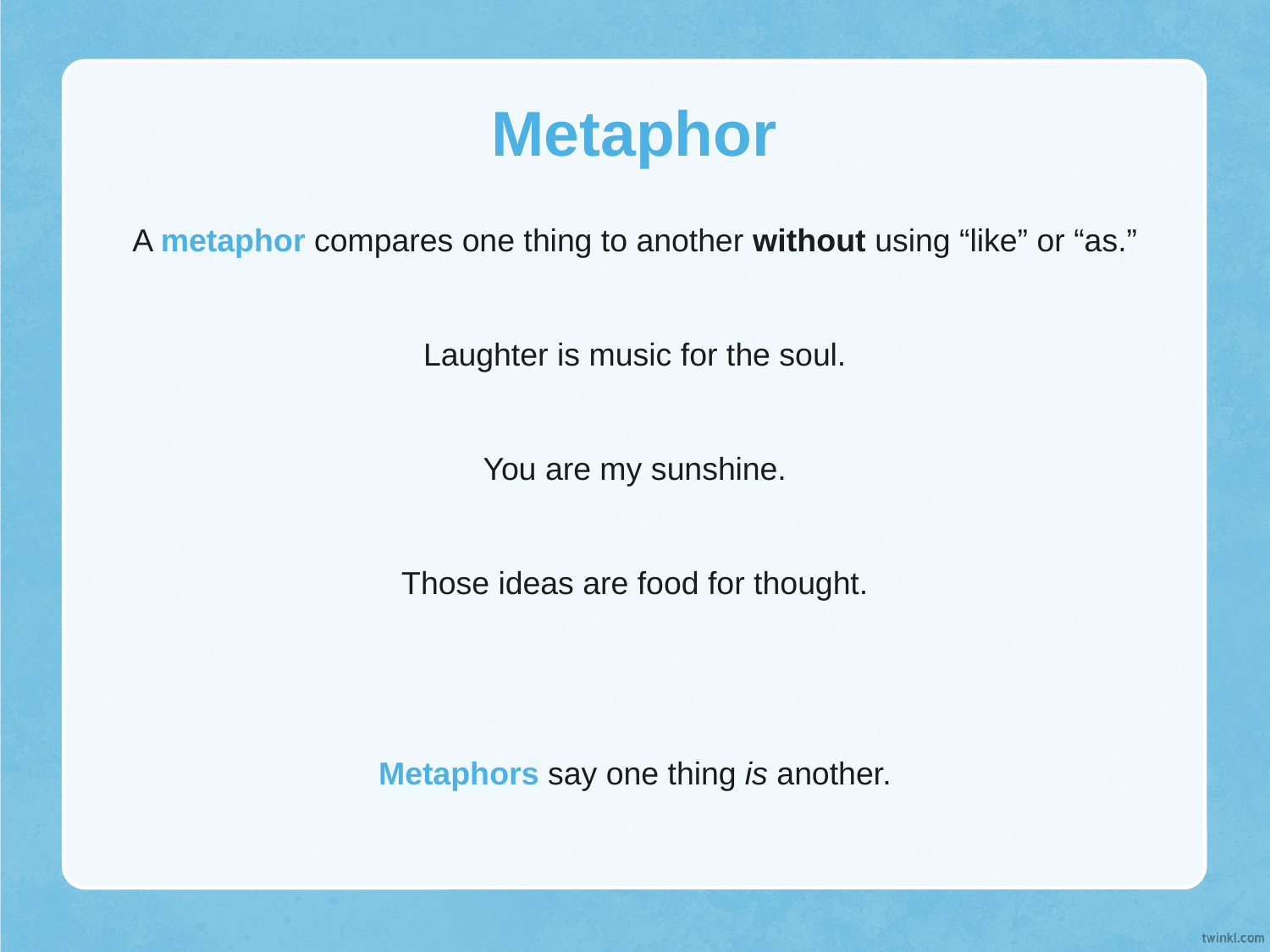

# Metaphor
A metaphor compares one thing to another without using “like” or “as.”

Laughter is music for the soul.

You are my sunshine.

Those ideas are food for thought.

Metaphors say one thing is another.